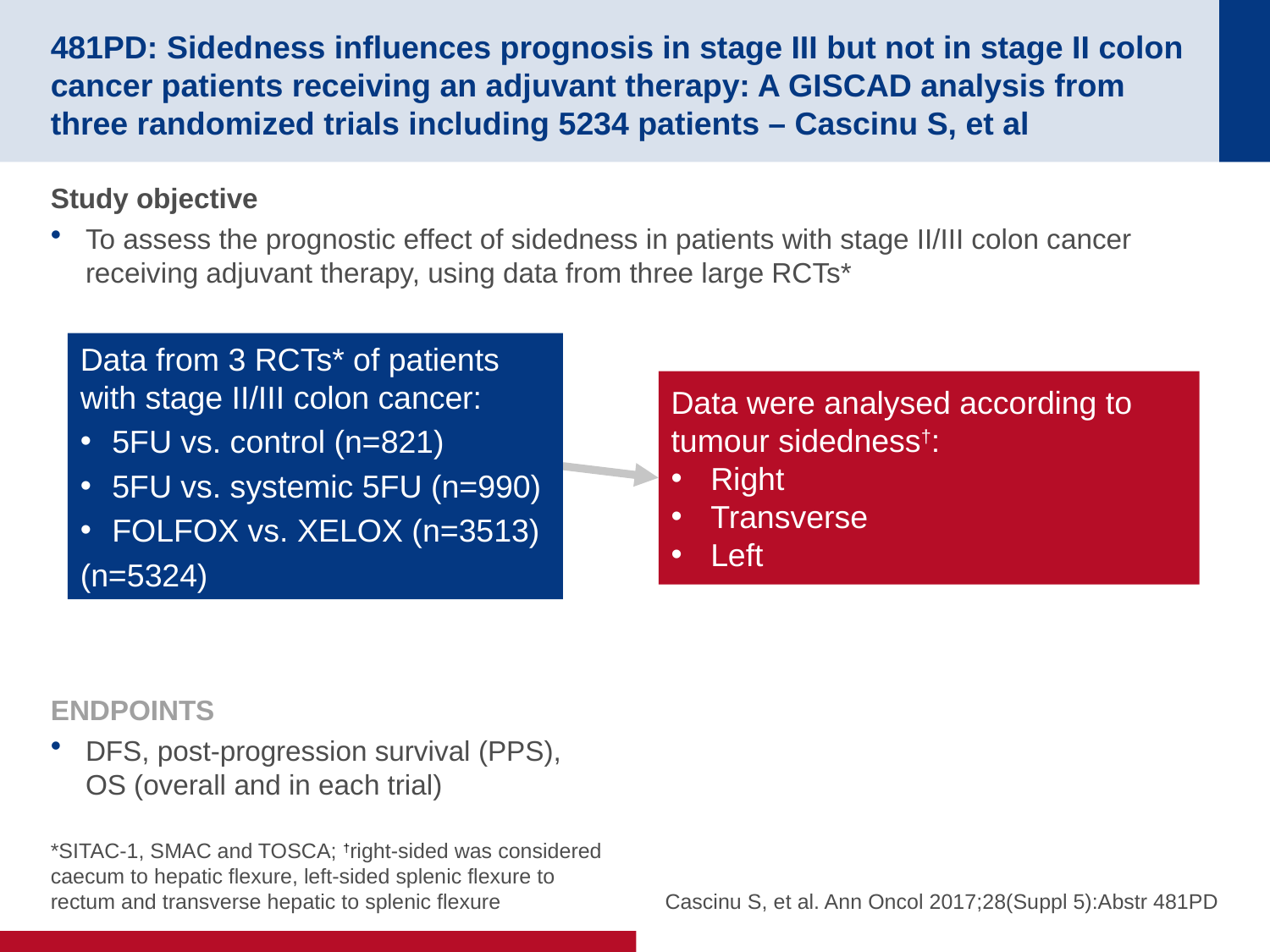

# 481PD: Sidedness influences prognosis in stage III but not in stage II colon cancer patients receiving an adjuvant therapy: A GISCAD analysis from three randomized trials including 5234 patients – Cascinu S, et al
Study objective
To assess the prognostic effect of sidedness in patients with stage II/III colon cancer receiving adjuvant therapy, using data from three large RCTs*
Data from 3 RCTs* of patients with stage II/III colon cancer:
5FU vs. control (n=821)
5FU vs. systemic 5FU (n=990)
FOLFOX vs. XELOX (n=3513)
(n=5324)
Data were analysed according to tumour sidedness†:
Right
Transverse
Left
ENDPOINTS
DFS, post-progression survival (PPS),
OS (overall and in each trial)
*SITAC-1, SMAC and TOSCA; †right-sided was considered caecum to hepatic flexure, left-sided splenic flexure to rectum and transverse hepatic to splenic flexure
Cascinu S, et al. Ann Oncol 2017;28(Suppl 5):Abstr 481PD